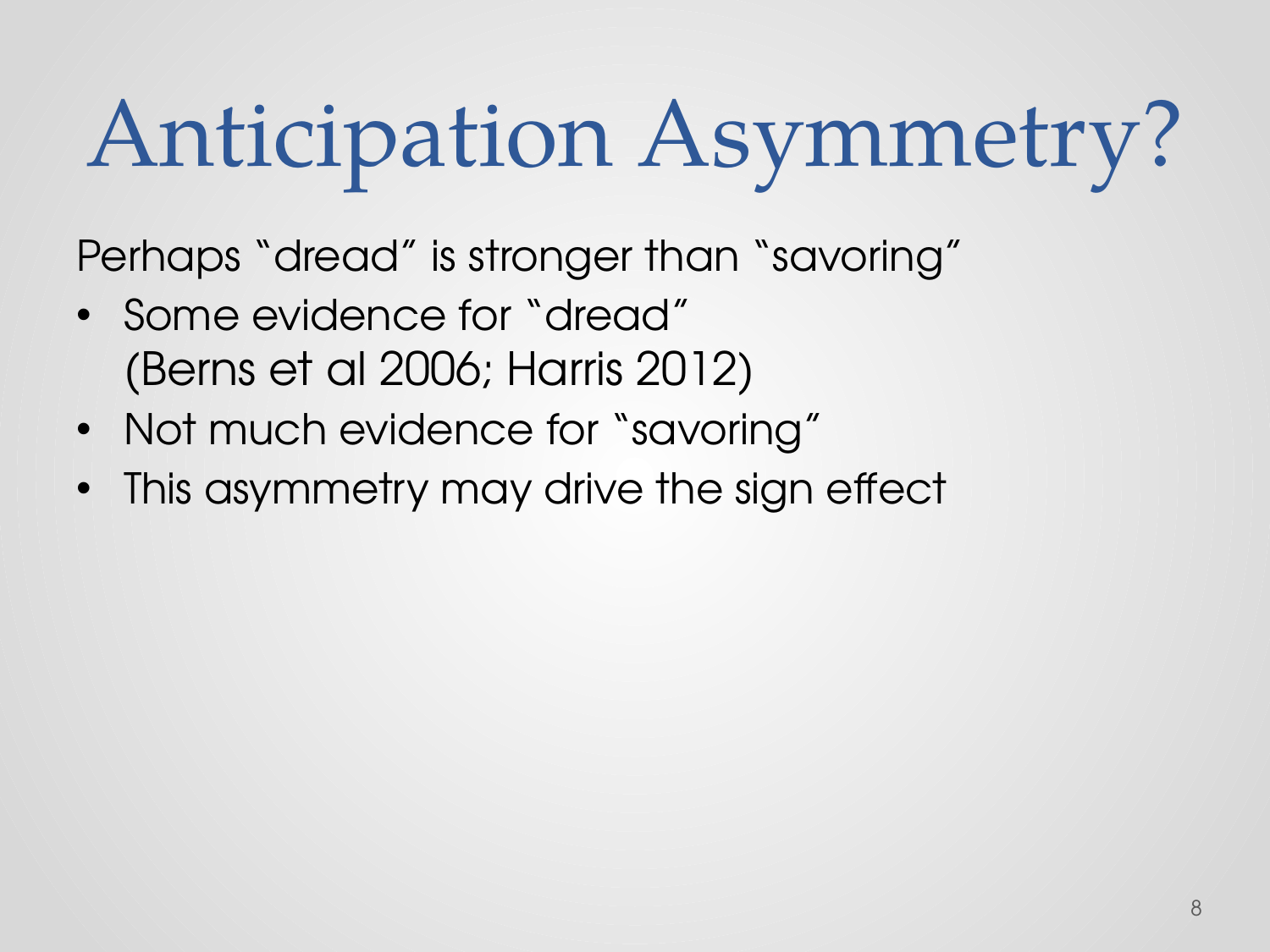

# Anticipation Asymmetry?
Perhaps “dread” is stronger than “savoring”
Some evidence for “dread”
(Berns et al 2006; Harris 2012)
Not much evidence for “savoring”
This asymmetry may drive the sign effect
8